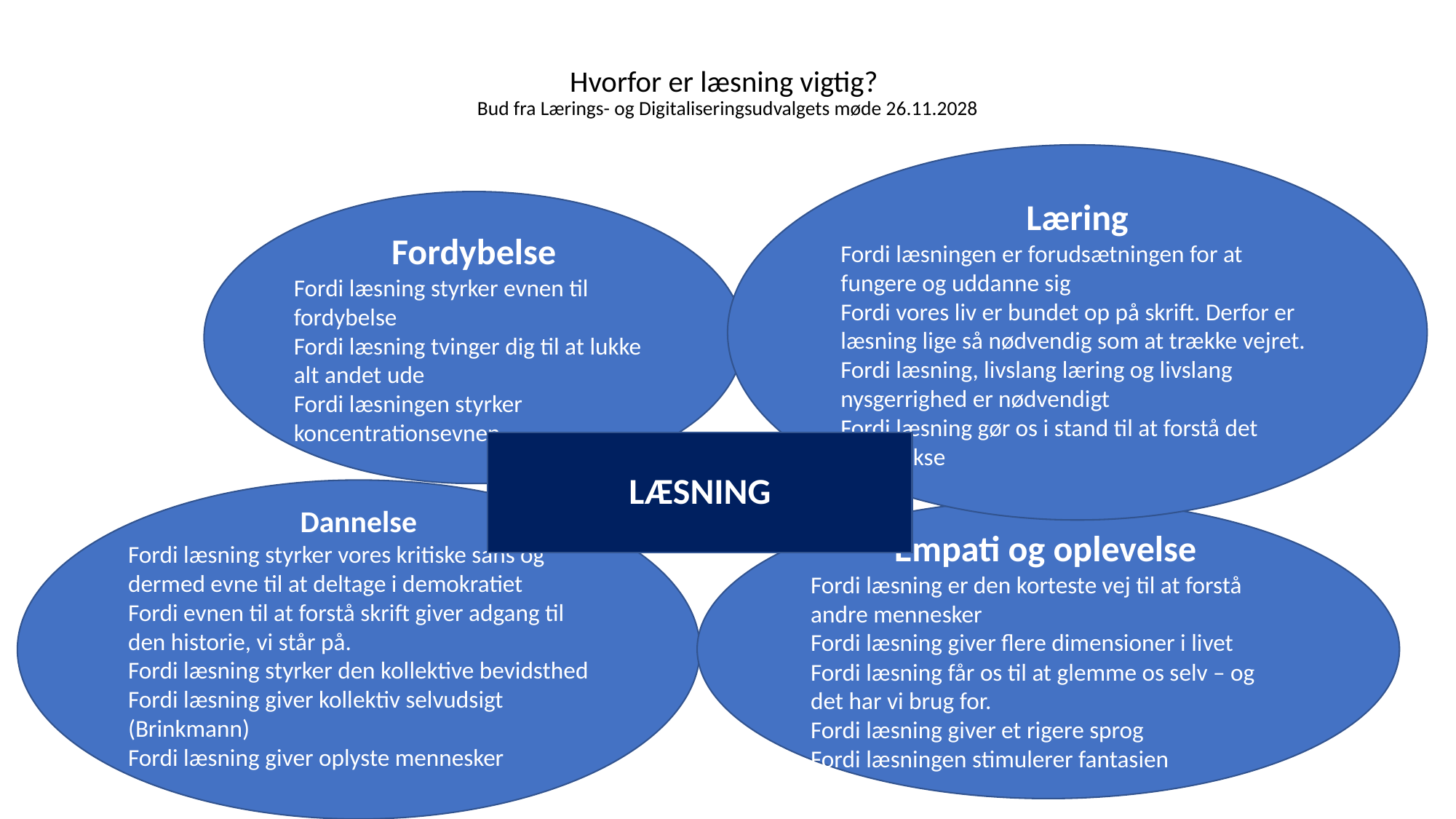

# Hvorfor er læsning vigtig? Bud fra Lærings- og Digitaliseringsudvalgets møde 26.11.2028
Læring
Fordi læsningen er forudsætningen for at fungere og uddanne sig
Fordi vores liv er bundet op på skrift. Derfor er læsning lige så nødvendig som at trække vejret.
Fordi læsning, livslang læring og livslang nysgerrighed er nødvendigt
Fordi læsning gør os i stand til at forstå det    komplekse
Fordybelse
Fordi læsning styrker evnen til fordybelse
Fordi læsning tvinger dig til at lukke alt andet ude
Fordi læsningen styrker koncentrationsevnen
LÆSNING
Dannelse
Fordi læsning styrker vores kritiske sans og dermed evne til at deltage i demokratiet
Fordi evnen til at forstå skrift giver adgang til den historie, vi står på.
Fordi læsning styrker den kollektive bevidsthed
Fordi læsning giver kollektiv selvudsigt (Brinkmann)
Fordi læsning giver oplyste mennesker

Empati og oplevelse
Fordi læsning er den korteste vej til at forstå andre mennesker
Fordi læsning giver flere dimensioner i livet
Fordi læsning får os til at glemme os selv – og det har vi brug for.
Fordi læsning giver et rigere sprog
Fordi læsningen stimulerer fantasien